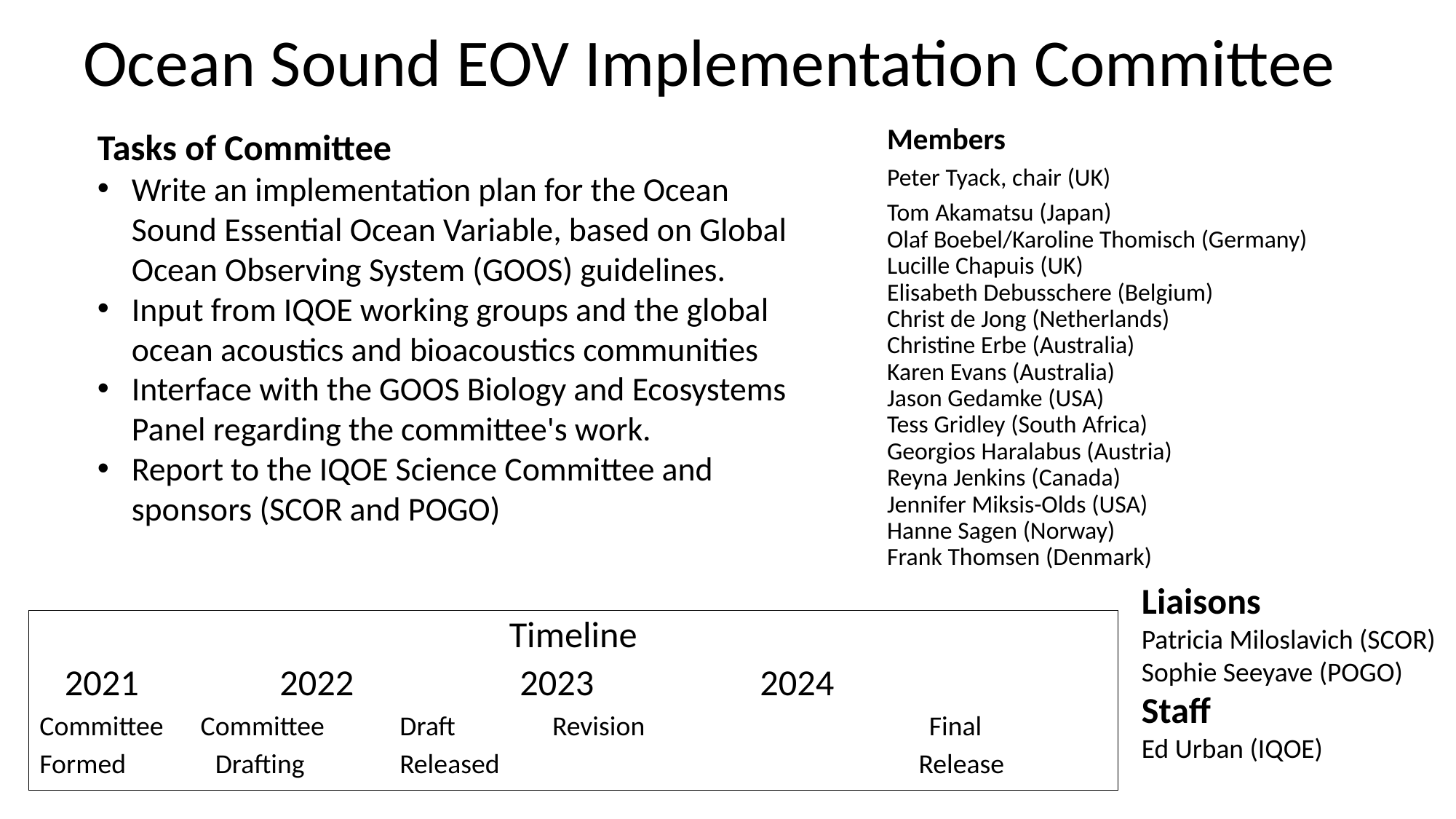

# Ocean Sound EOV Implementation Committee
Tasks of Committee
Write an implementation plan for the Ocean Sound Essential Ocean Variable, based on Global Ocean Observing System (GOOS) guidelines.
Input from IQOE working groups and the global ocean acoustics and bioacoustics communities
Interface with the GOOS Biology and Ecosystems Panel regarding the committee's work.
Report to the IQOE Science Committee and sponsors (SCOR and POGO)

Members
Peter Tyack, chair (UK)
Tom Akamatsu (Japan)
Olaf Boebel/Karoline Thomisch (Germany)
Lucille Chapuis (UK)
Elisabeth Debusschere (Belgium)
Christ de Jong (Netherlands)
Christine Erbe (Australia)
Karen Evans (Australia)
Jason Gedamke (USA)
Tess Gridley (South Africa)
Georgios Haralabus (Austria)
Reyna Jenkins (Canada)
Jennifer Miksis-Olds (USA)
Hanne Sagen (Norway)
Frank Thomsen (Denmark)

Liaisons
Patricia Miloslavich (SCOR)
Sophie Seeyave (POGO)
Staff
Ed Urban (IQOE)
Timeline
   2021			2022			2023			2024
Committee      Committee	    	Draft	               Revision                                              Final
Formed	         Drafting		Released	                                                	                Release